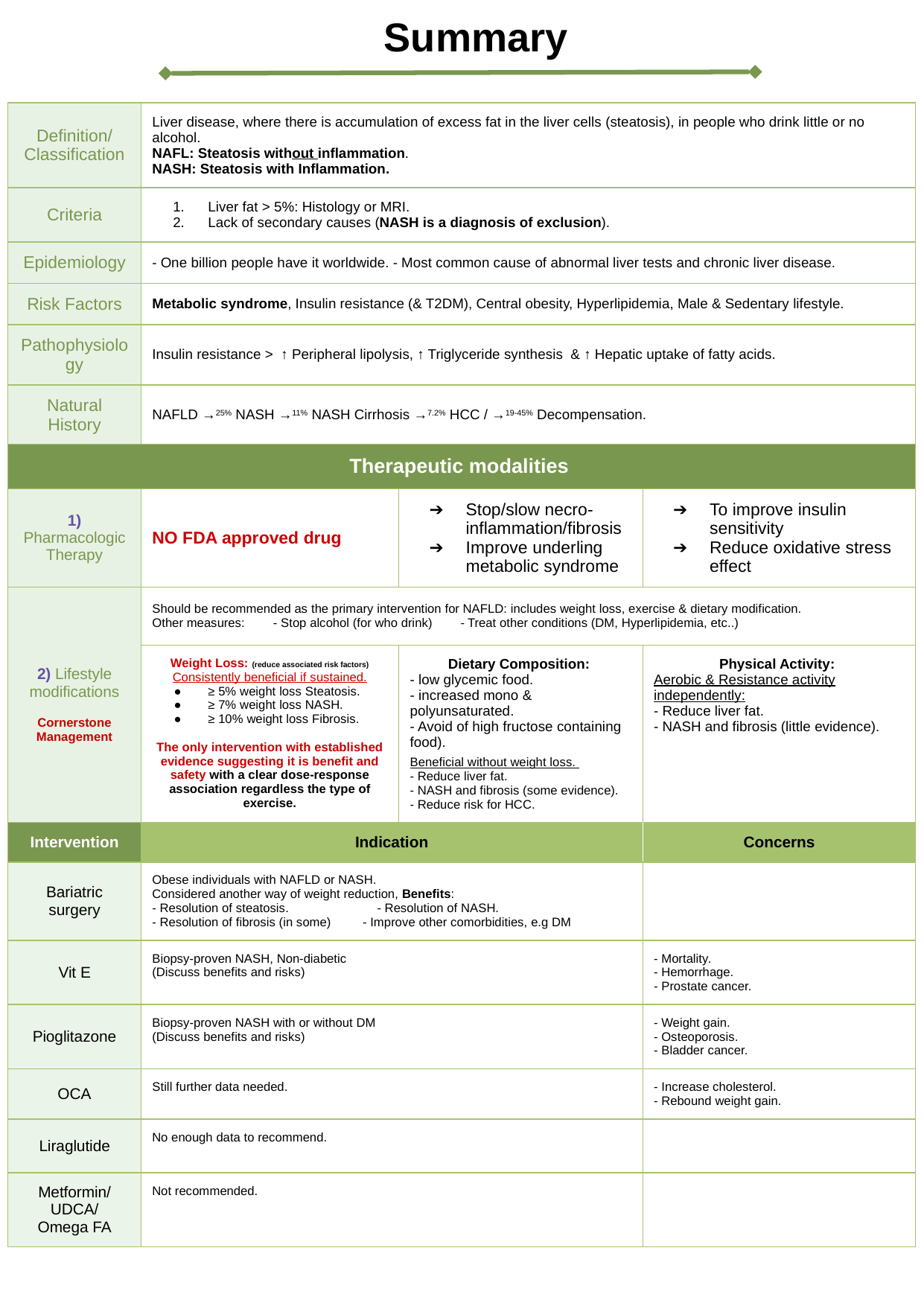

| Definition/ Classification | Liver disease, where there is accumulation of excess fat in the liver cells (steatosis), in people who drink little or no alcohol. NAFL: Steatosis without inflammation. NASH: Steatosis with Inflammation. |
| --- | --- |
| Criteria | Liver fat > 5%: Histology or MRI. Lack of secondary causes (NASH is a diagnosis of exclusion). |
| Epidemiology | - One billion people have it worldwide. - Most common cause of abnormal liver tests and chronic liver disease. |
| Risk Factors | Metabolic syndrome, Insulin resistance (& T2DM), Central obesity, Hyperlipidemia, Male & Sedentary lifestyle. |
| Pathophysiology | Insulin resistance > ↑ Peripheral lipolysis, ↑ Triglyceride synthesis & ↑ Hepatic uptake of fatty acids. |
| Natural History | NAFLD →25% NASH →11% NASH Cirrhosis →7.2% HCC / →19-45% Decompensation. |
| Therapeutic modalities |  |  |  |
| --- | --- | --- | --- |
| 1) Pharmacologic Therapy | NO FDA approved drug | Stop/slow necro-inflammation/fibrosis Improve underling metabolic syndrome | To improve insulin sensitivity Reduce oxidative stress effect |
| 2) Lifestyle modifications Cornerstone Management | Should be recommended as the primary intervention for NAFLD: includes weight loss, exercise & dietary modification. Other measures: - Stop alcohol (for who drink) - Treat other conditions (DM, Hyperlipidemia, etc..) |  |  |
|  | Weight Loss: (reduce associated risk factors) Consistently beneficial if sustained. ≥ 5% weight loss Steatosis. ≥ 7% weight loss NASH. ≥ 10% weight loss Fibrosis. The only intervention with established evidence suggesting it is benefit and safety with a clear dose-response association regardless the type of exercise. | Dietary Composition: - low glycemic food. - increased mono & polyunsaturated. - Avoid of high fructose containing food). Beneficial without weight loss. - Reduce liver fat. - NASH and fibrosis (some evidence). - Reduce risk for HCC. | Physical Activity: Aerobic & Resistance activity independently: - Reduce liver fat. - NASH and fibrosis (little evidence). |
| Intervention | Indication |  | Concerns |
| Bariatric surgery | Obese individuals with NAFLD or NASH. Considered another way of weight reduction, Benefits: - Resolution of steatosis. - Resolution of NASH. - Resolution of fibrosis (in some) - Improve other comorbidities, e.g DM |  |  |
| Vit E | Biopsy-proven NASH, Non-diabetic (Discuss benefits and risks) |  | - Mortality. - Hemorrhage. - Prostate cancer. |
| Pioglitazone | Biopsy-proven NASH with or without DM (Discuss benefits and risks) |  | - Weight gain. - Osteoporosis. - Bladder cancer. |
| OCA | Still further data needed. |  | - Increase cholesterol. - Rebound weight gain. |
| Liraglutide | No enough data to recommend. |  |  |
| Metformin/ UDCA/ Omega FA | Not recommended. |  |  |